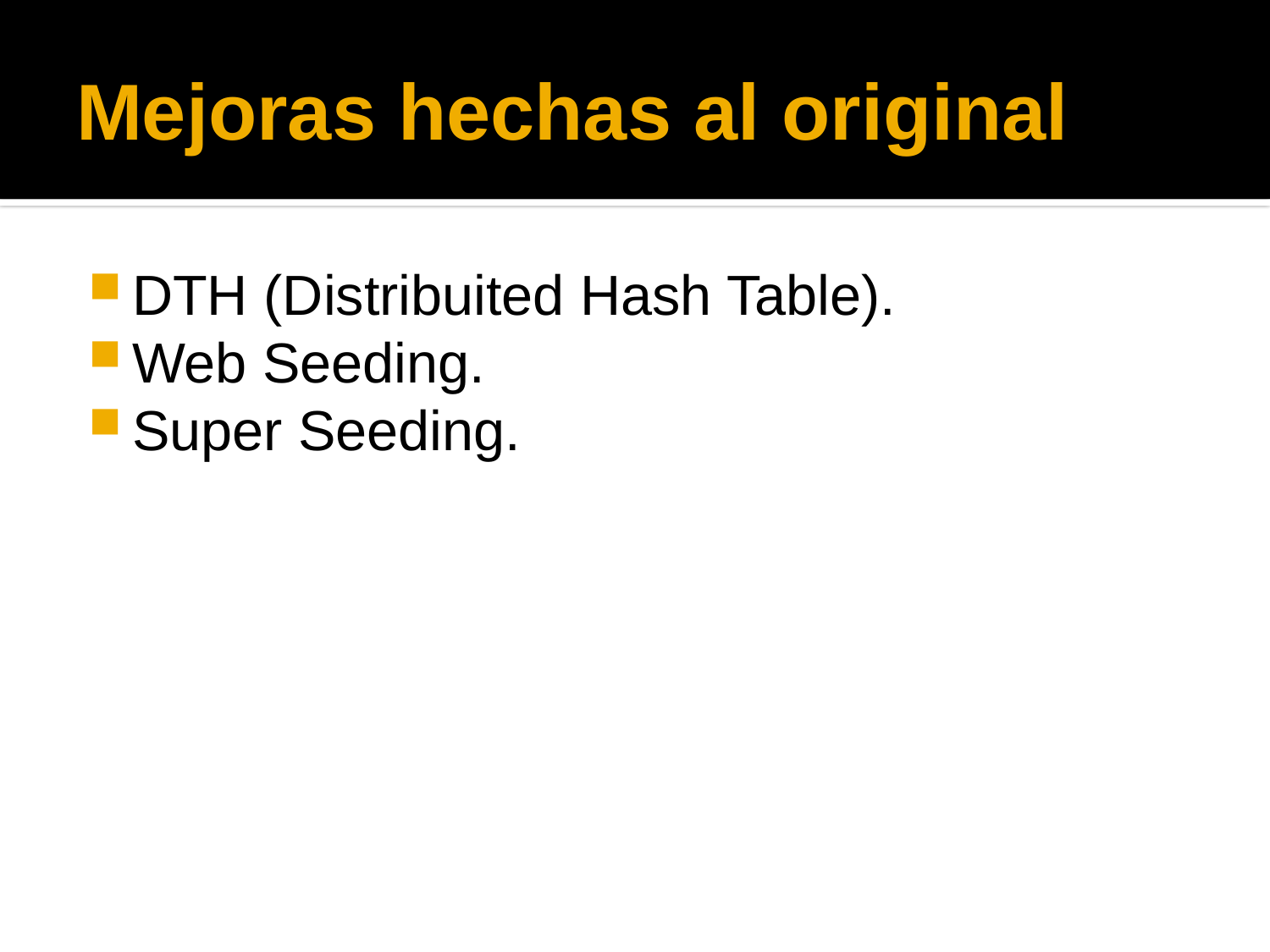

# Mejoras hechas al original
DTH (Distribuited Hash Table).
Web Seeding.
Super Seeding.